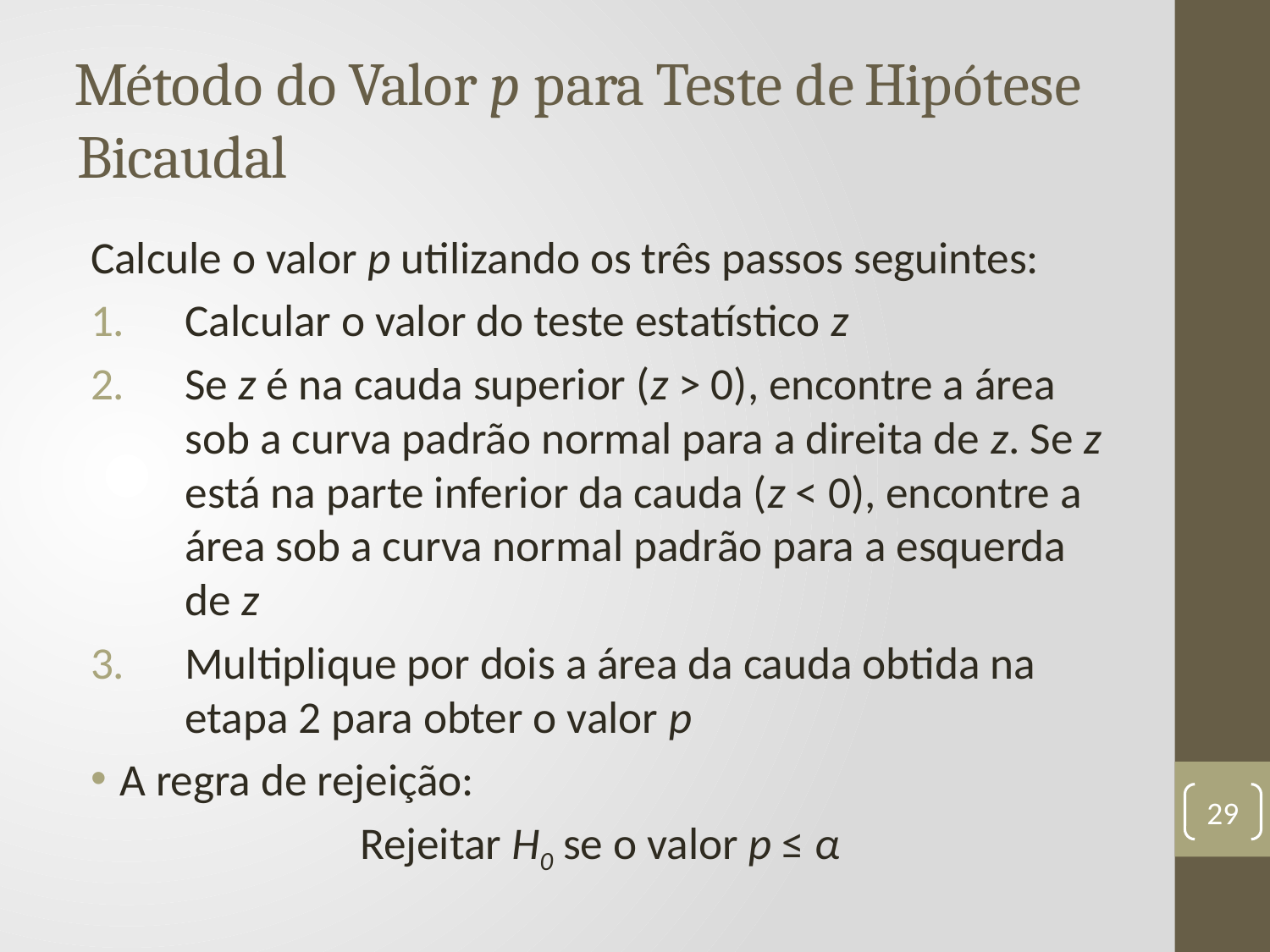

# Método do Valor p para Teste de Hipótese Bicaudal
Calcule o valor p utilizando os três passos seguintes:
Calcular o valor do teste estatístico z
Se z é na cauda superior (z > 0), encontre a área sob a curva padrão normal para a direita de z. Se z está na parte inferior da cauda (z < 0), encontre a área sob a curva normal padrão para a esquerda de z
Multiplique por dois a área da cauda obtida na etapa 2 para obter o valor p
A regra de rejeição:
Rejeitar H0 se o valor p ≤ α
29